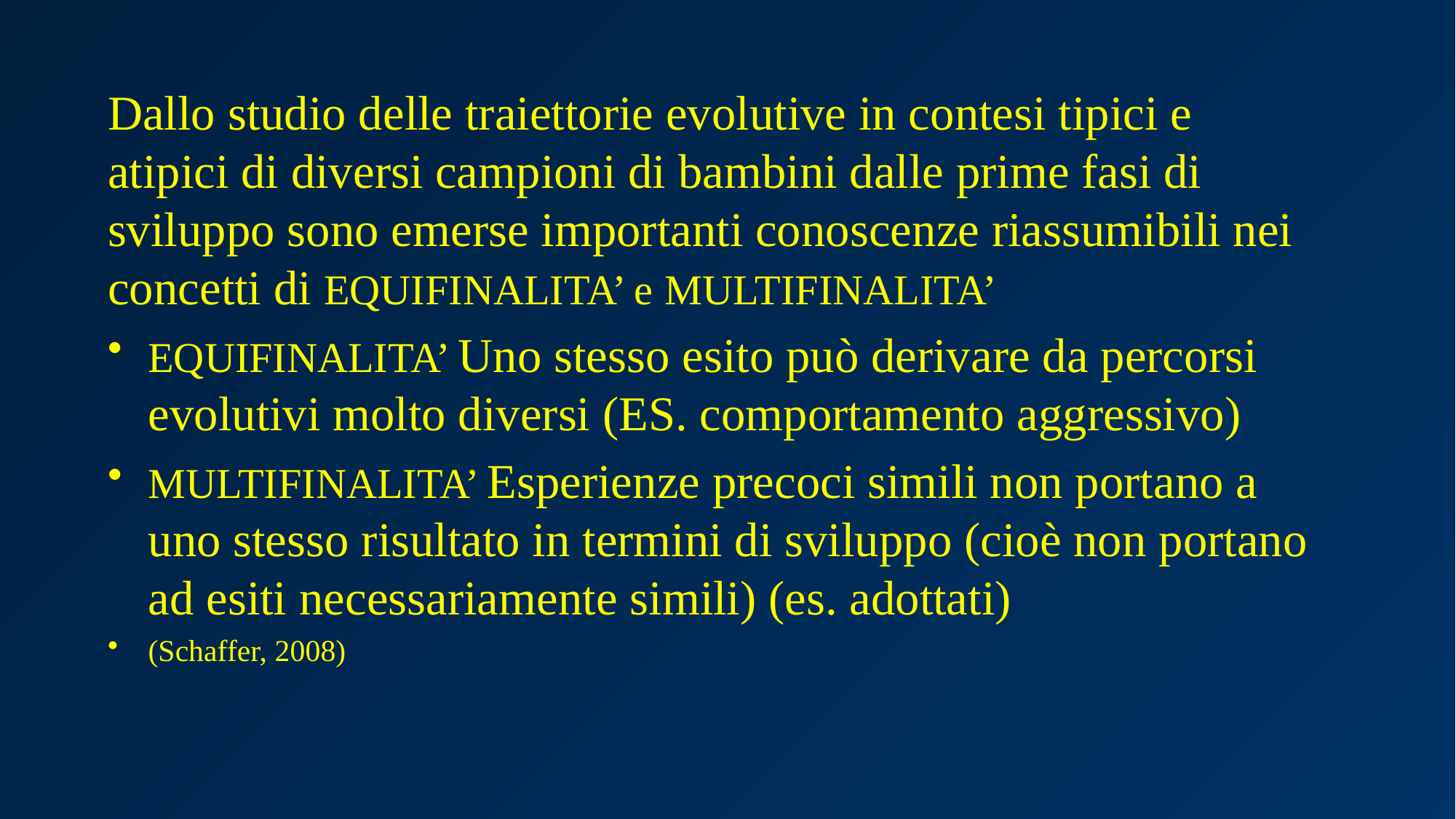

Dallo studio delle traiettorie evolutive in contesi tipici e atipici di diversi campioni di bambini dalle prime fasi di sviluppo sono emerse importanti conoscenze riassumibili nei concetti di EQUIFINALITA’ e MULTIFINALITA’
EQUIFINALITA’ Uno stesso esito può derivare da percorsi evolutivi molto diversi (ES. comportamento aggressivo)
MULTIFINALITA’ Esperienze precoci simili non portano a uno stesso risultato in termini di sviluppo (cioè non portano ad esiti necessariamente simili) (es. adottati)
(Schaffer, 2008)